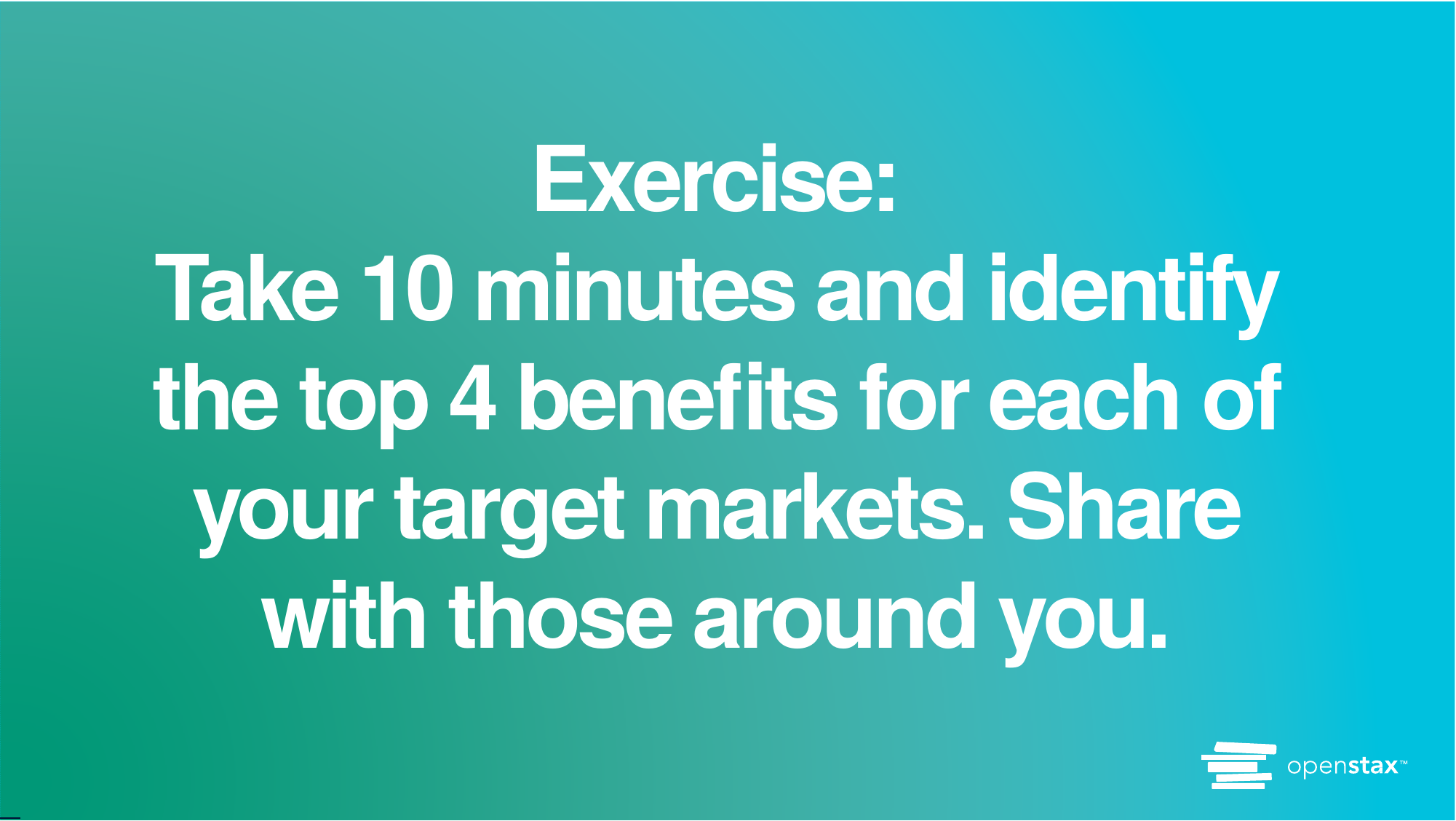

# Exercise: Take 10 minutes and identify the top 4 benefits for each of your target markets. Share with those around you.